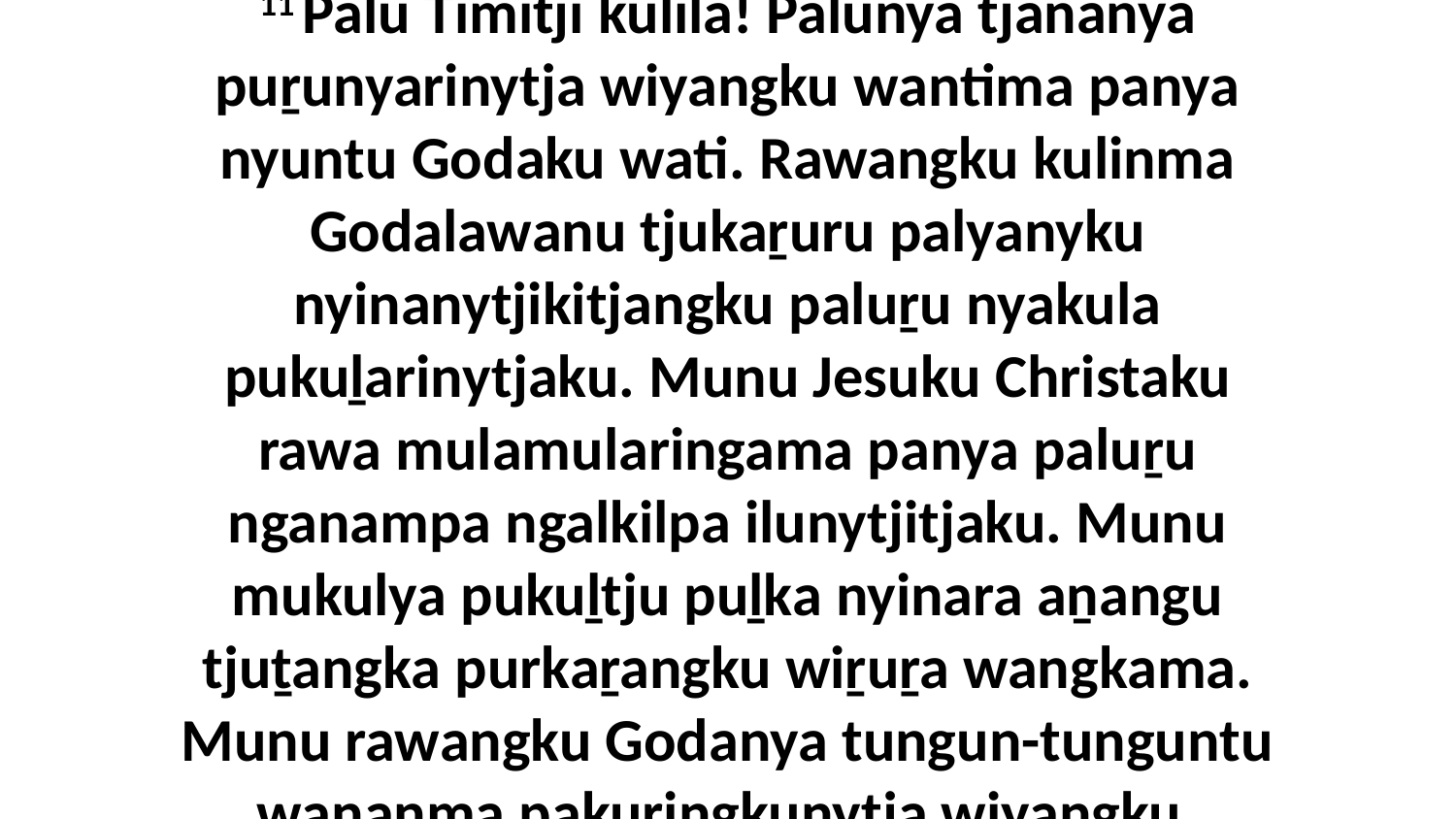

11 Palu Timitji kulila! Palunya tjananya puṟunyarinytja wiyangku wantima panya nyuntu Godaku wati. Rawangku kulinma Godalawanu tjukaṟuru palyanyku nyinanytjikitjangku paluṟu nyakula pukuḻarinytjaku. Munu Jesuku Christaku rawa mulamularingama panya paluṟu nganampa ngalkilpa ilunytjitjaku. Munu mukulya pukuḻtju puḻka nyinara aṉangu tjuṯangka purkaṟangku wiṟuṟa wangkama. Munu rawangku Godanya tungun-tunguntu waṉanma pakuringkunytja wiyangku.